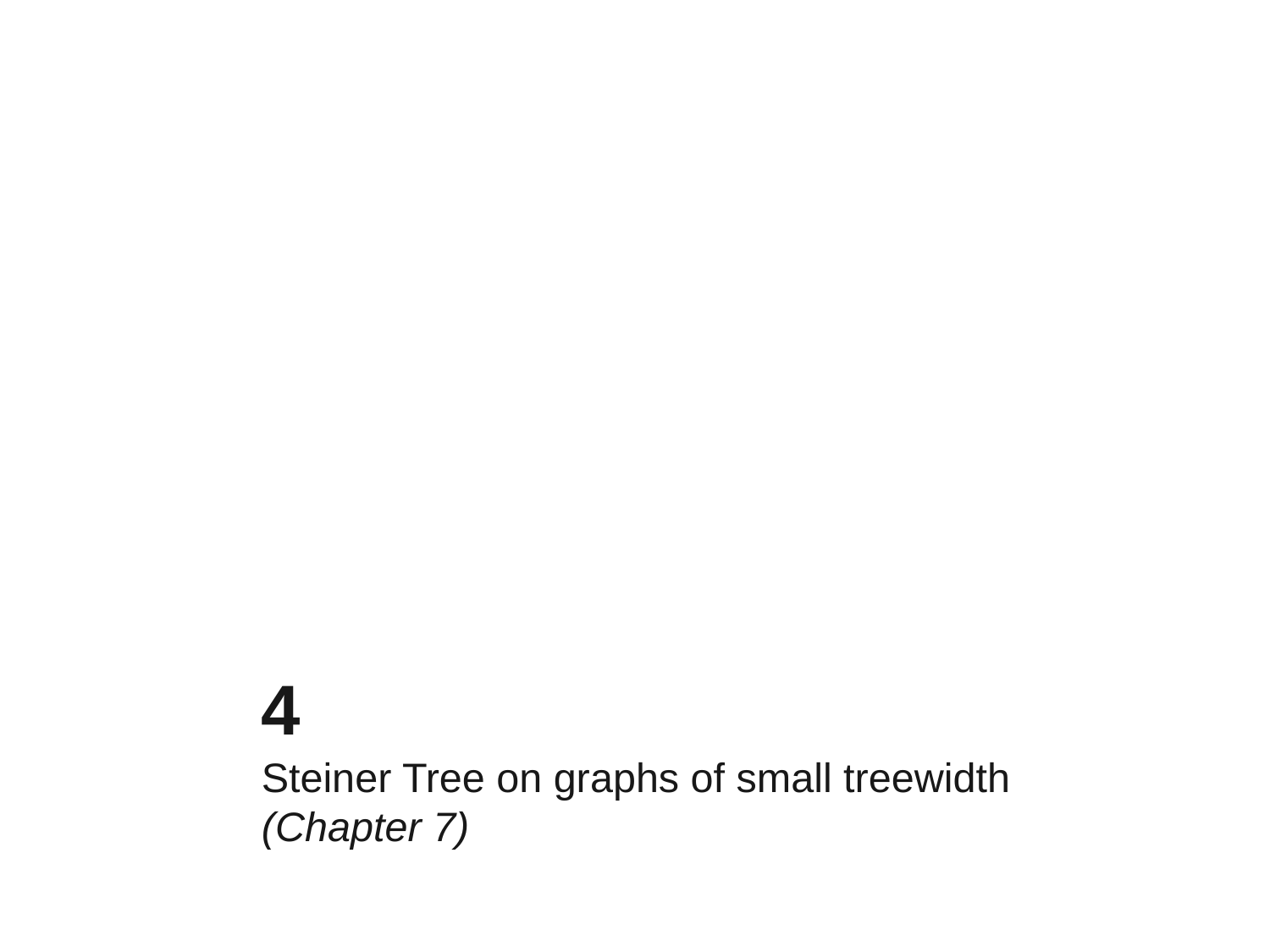

# 4
Steiner Tree on graphs of small treewidth (Chapter 7)